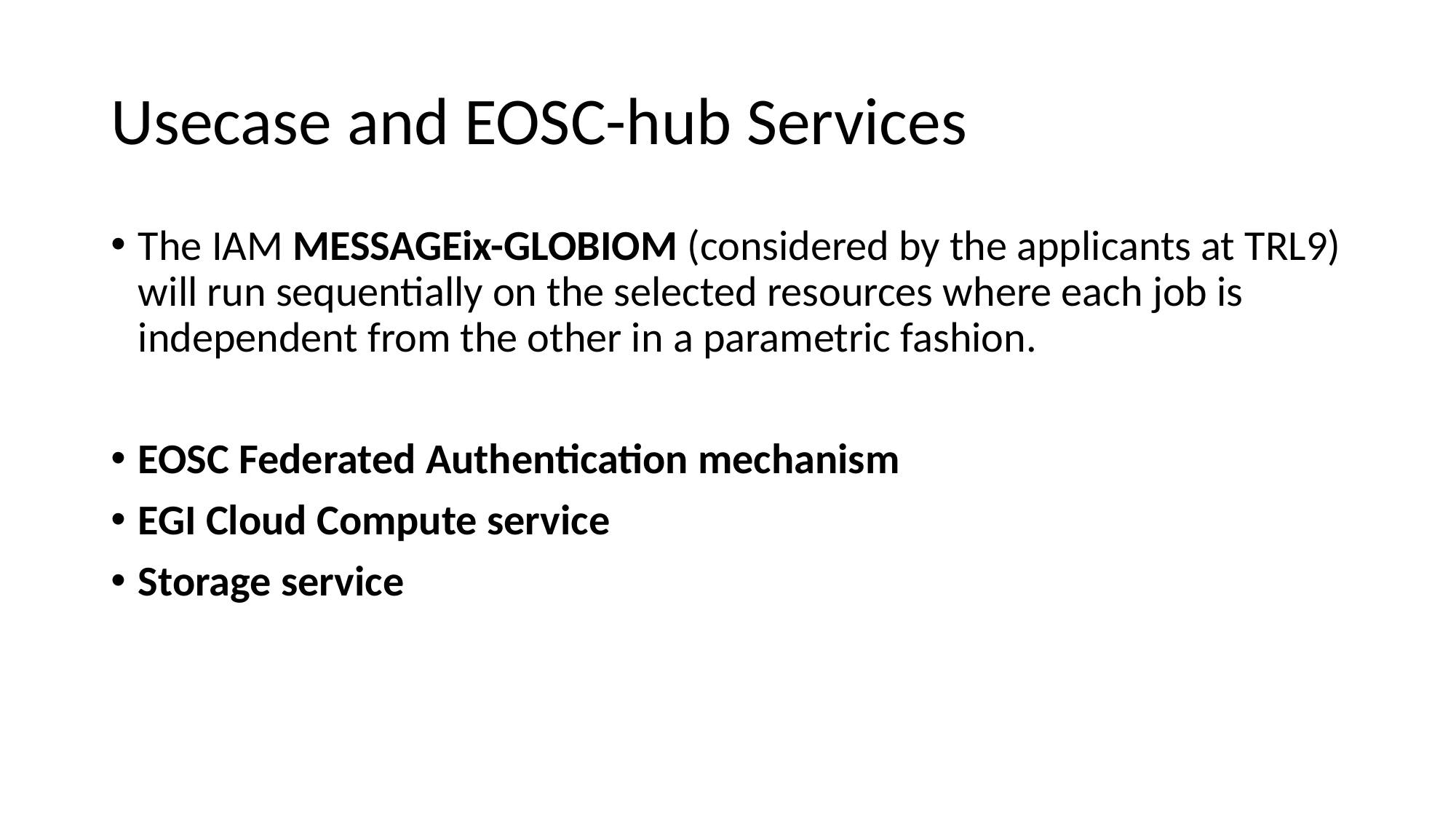

# Usecase and EOSC-hub Services
The IAM MESSAGEix-GLOBIOM (considered by the applicants at TRL9) will run sequentially on the selected resources where each job is independent from the other in a parametric fashion.

EOSC Federated Authentication mechanism
EGI Cloud Compute service
Storage service